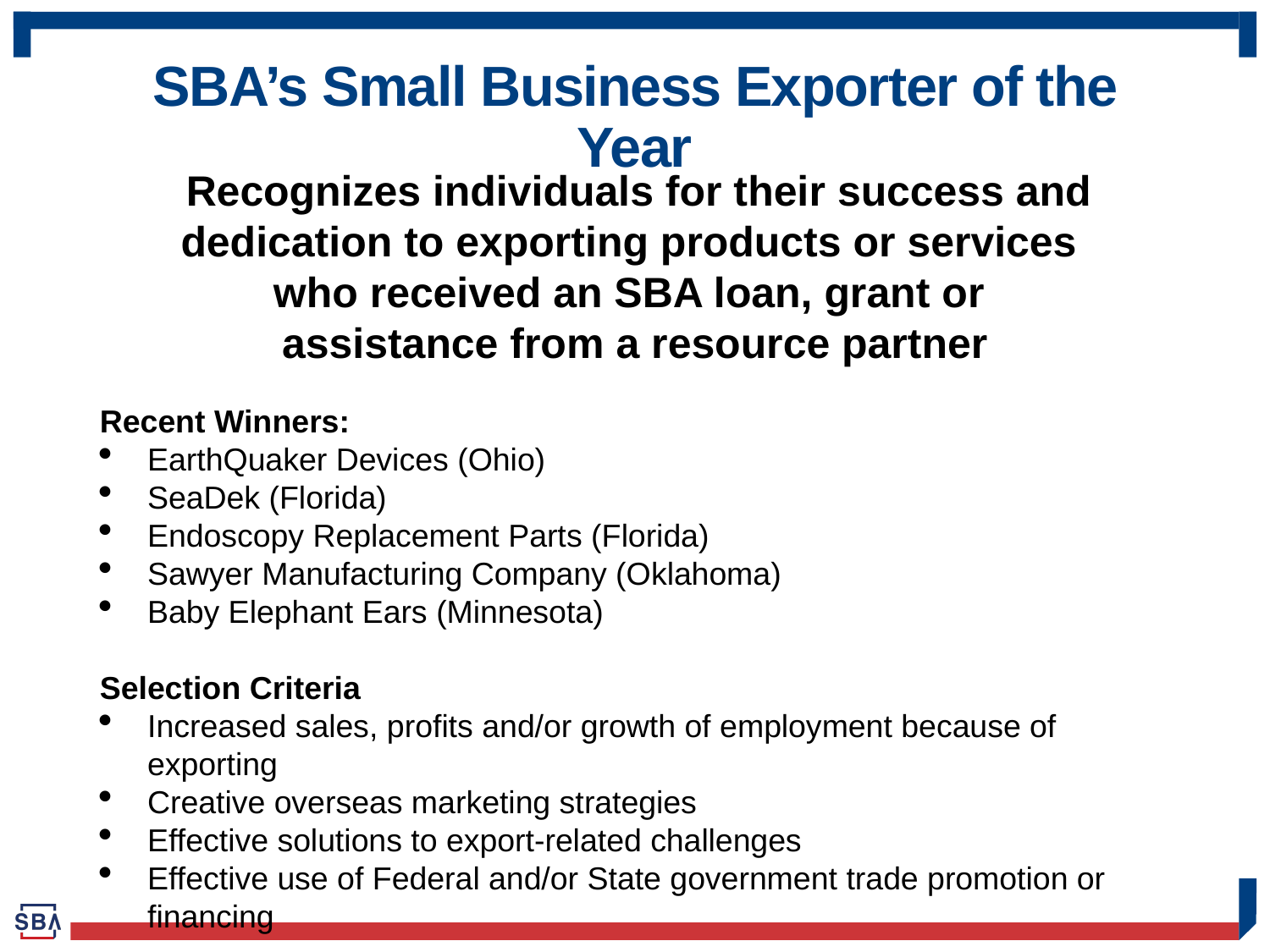

# SBA’s Small Business Exporter of the Year
 Recognizes individuals for their success and dedication to exporting products or services
who received an SBA loan, grant or
assistance from a resource partner

Recent Winners:
EarthQuaker Devices (Ohio)
SeaDek (Florida)
Endoscopy Replacement Parts (Florida)
Sawyer Manufacturing Company (Oklahoma)
Baby Elephant Ears (Minnesota)

Selection Criteria
Increased sales, profits and/or growth of employment because of exporting
Creative overseas marketing strategies
Effective solutions to export-related challenges
Effective use of Federal and/or State government trade promotion or financing